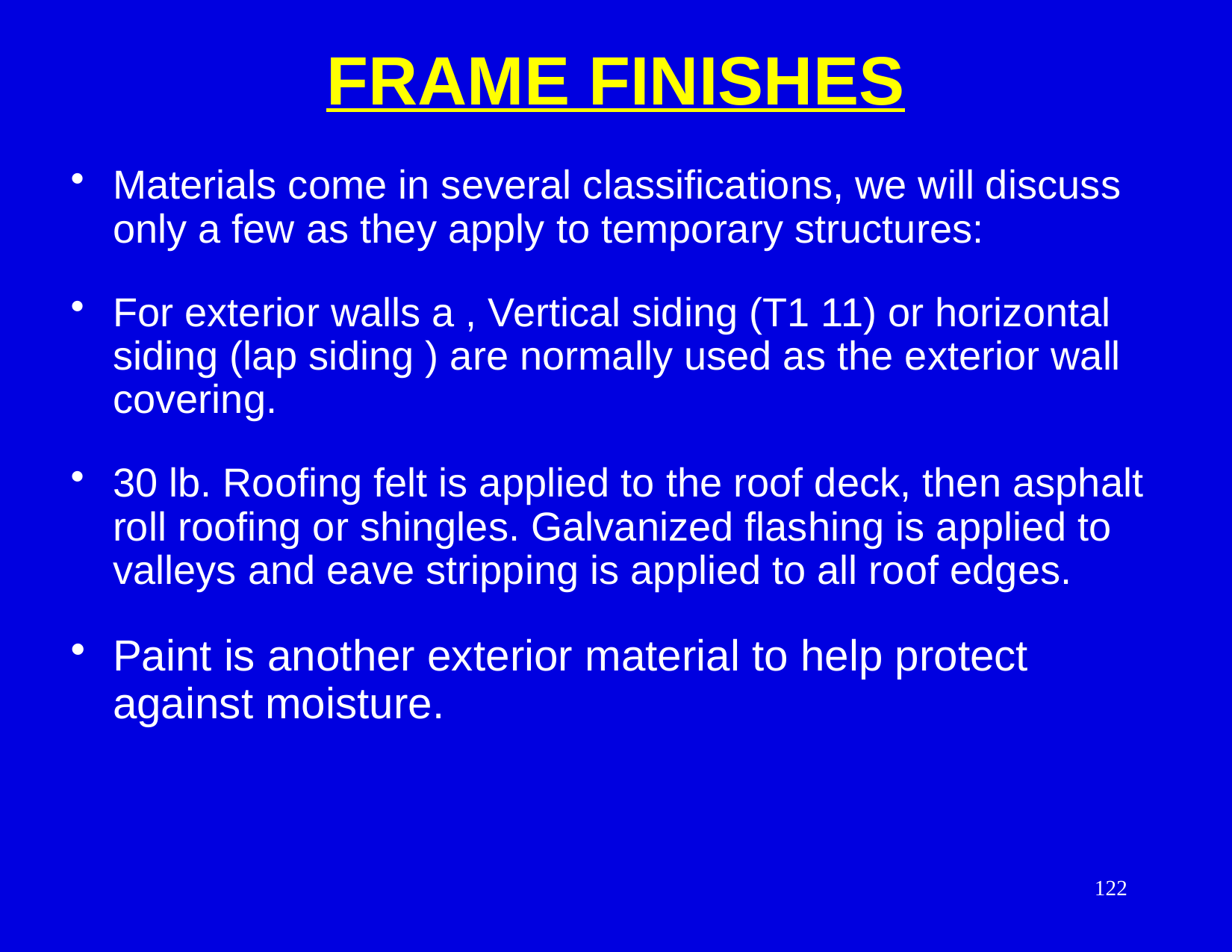

# FRAME FINISHES
Materials come in several classifications, we will discuss only a few as they apply to temporary structures:

For exterior walls a , Vertical siding (T1 11) or horizontal siding (lap siding ) are normally used as the exterior wall covering.

30 lb. Roofing felt is applied to the roof deck, then asphalt roll roofing or shingles. Galvanized flashing is applied to valleys and eave stripping is applied to all roof edges.

Paint is another exterior material to help protect against moisture.

122